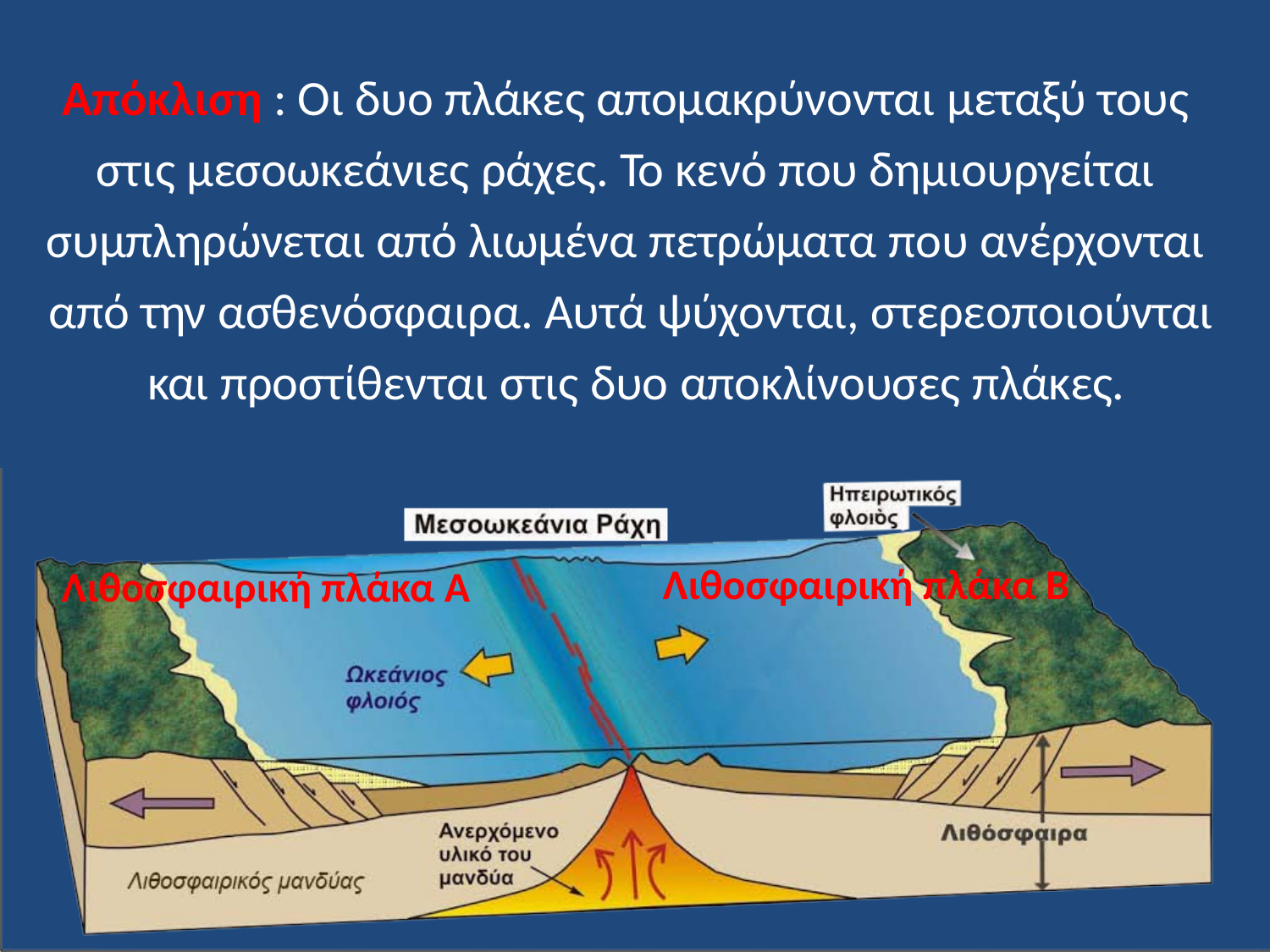

# Απόκλιση : Οι δυο πλάκες απομακρύνονται μεταξύ τους  στις μεσοωκεάνιες ράχες. Το κενό που δημιουργείται  συμπληρώνεται από λιωμένα πετρώματα που ανέρχονται  από την ασθενόσφαιρα. Αυτά ψύχονται, στερεοποιούνται  και προστίθενται στις δυο αποκλίνουσες πλάκες.
Λιθοσφαιρική πλάκα Β
Λιθοσφαιρική πλάκα Α